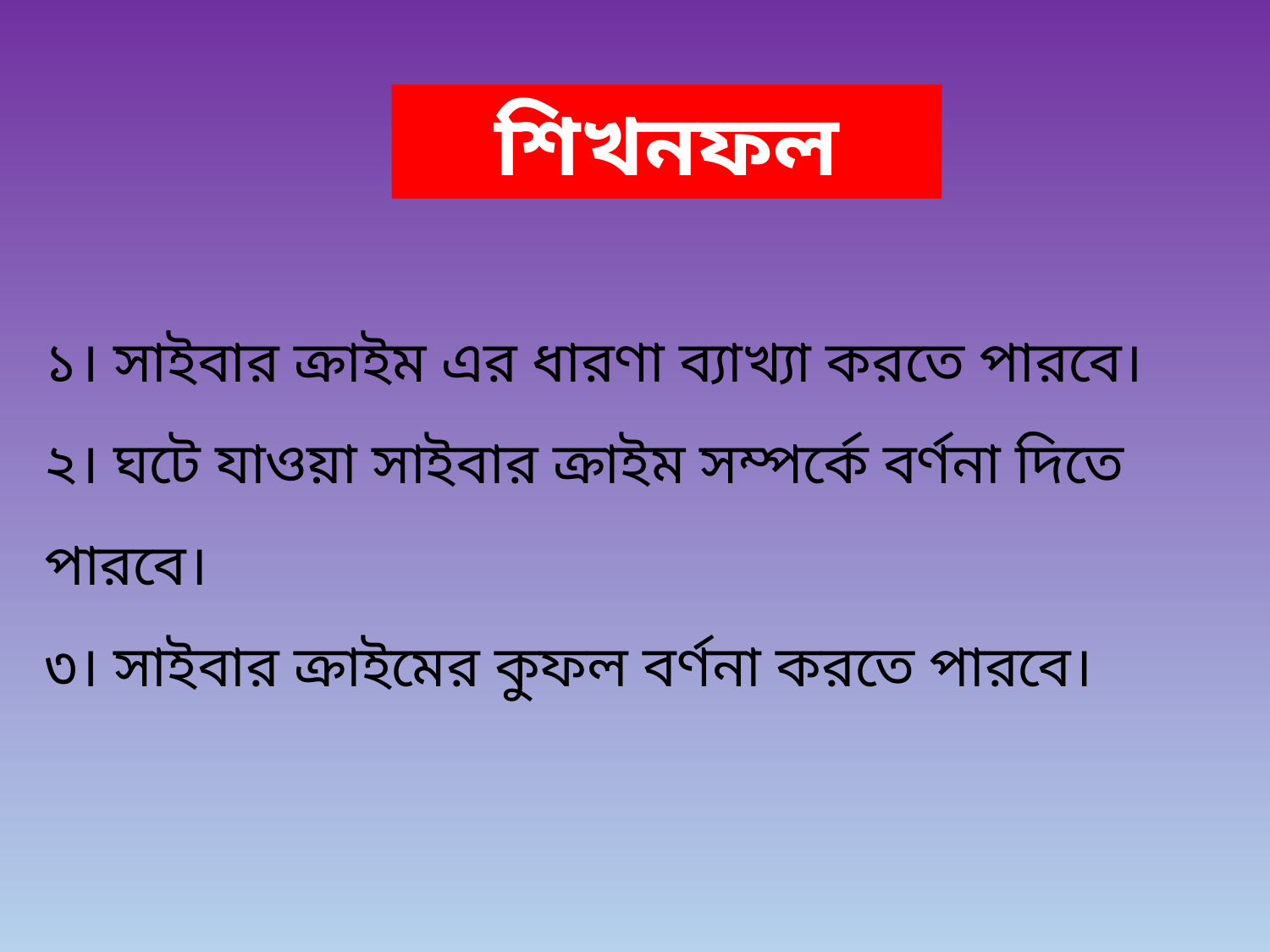

শিখনফল
১। সাইবার ক্রাইম এর ধারণা ব্যাখ্যা করতে পারবে।
২। ঘটে যাওয়া সাইবার ক্রাইম সম্পর্কে বর্ণনা দিতে পারবে।
৩। সাইবার ক্রাইমের কুফল বর্ণনা করতে পারবে।